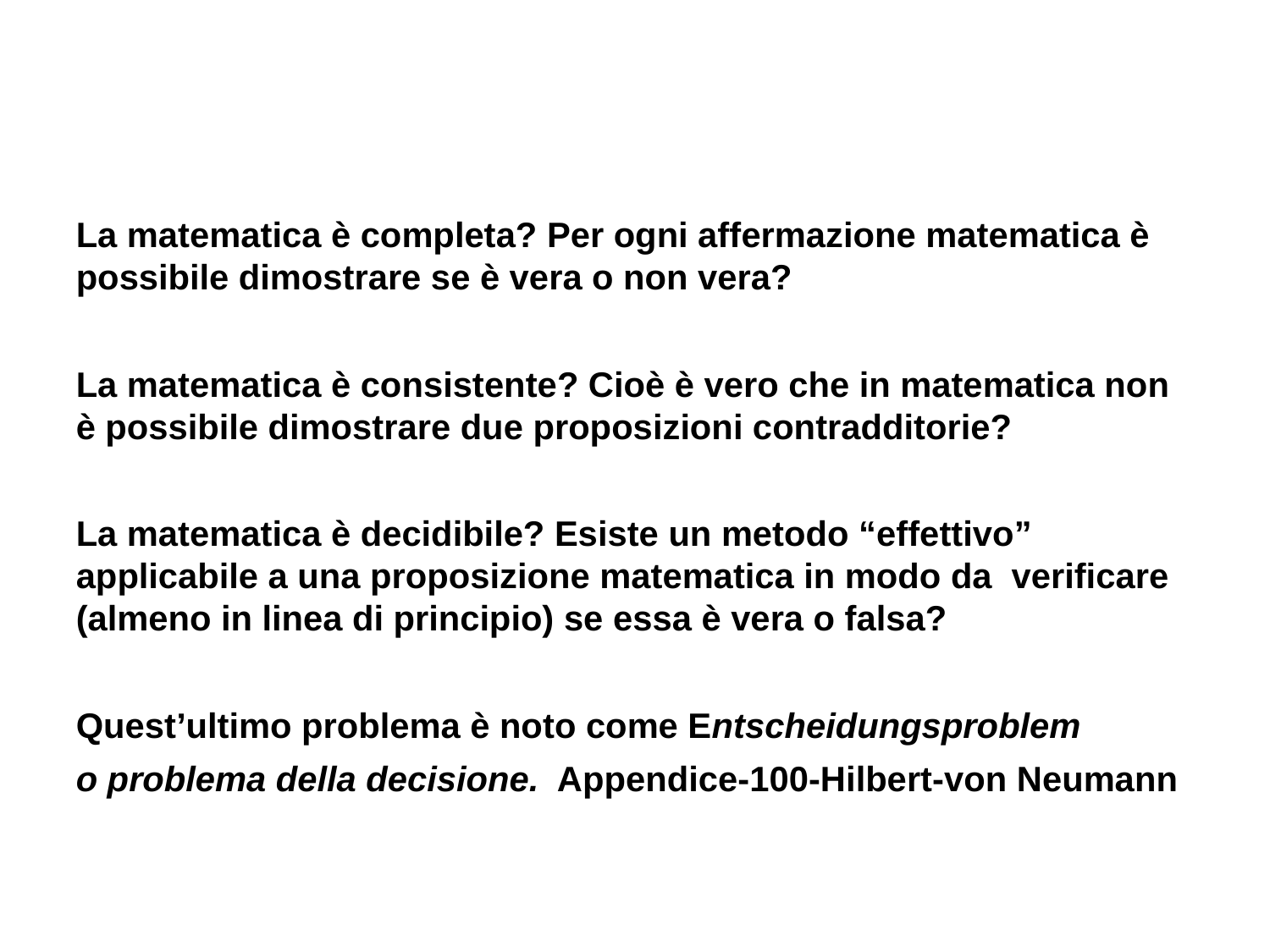

La matematica è completa? Per ogni affermazione matematica è possibile dimostrare se è vera o non vera?

La matematica è consistente? Cioè è vero che in matematica non è possibile dimostrare due proposizioni contradditorie?

La matematica è decidibile? Esiste un metodo “effettivo” applicabile a una proposizione matematica in modo da  verificare (almeno in linea di principio) se essa è vera o falsa?

Quest’ultimo problema è noto come Entscheidungsproblem
o problema della decisione.  Appendice-100-Hilbert-von Neumann